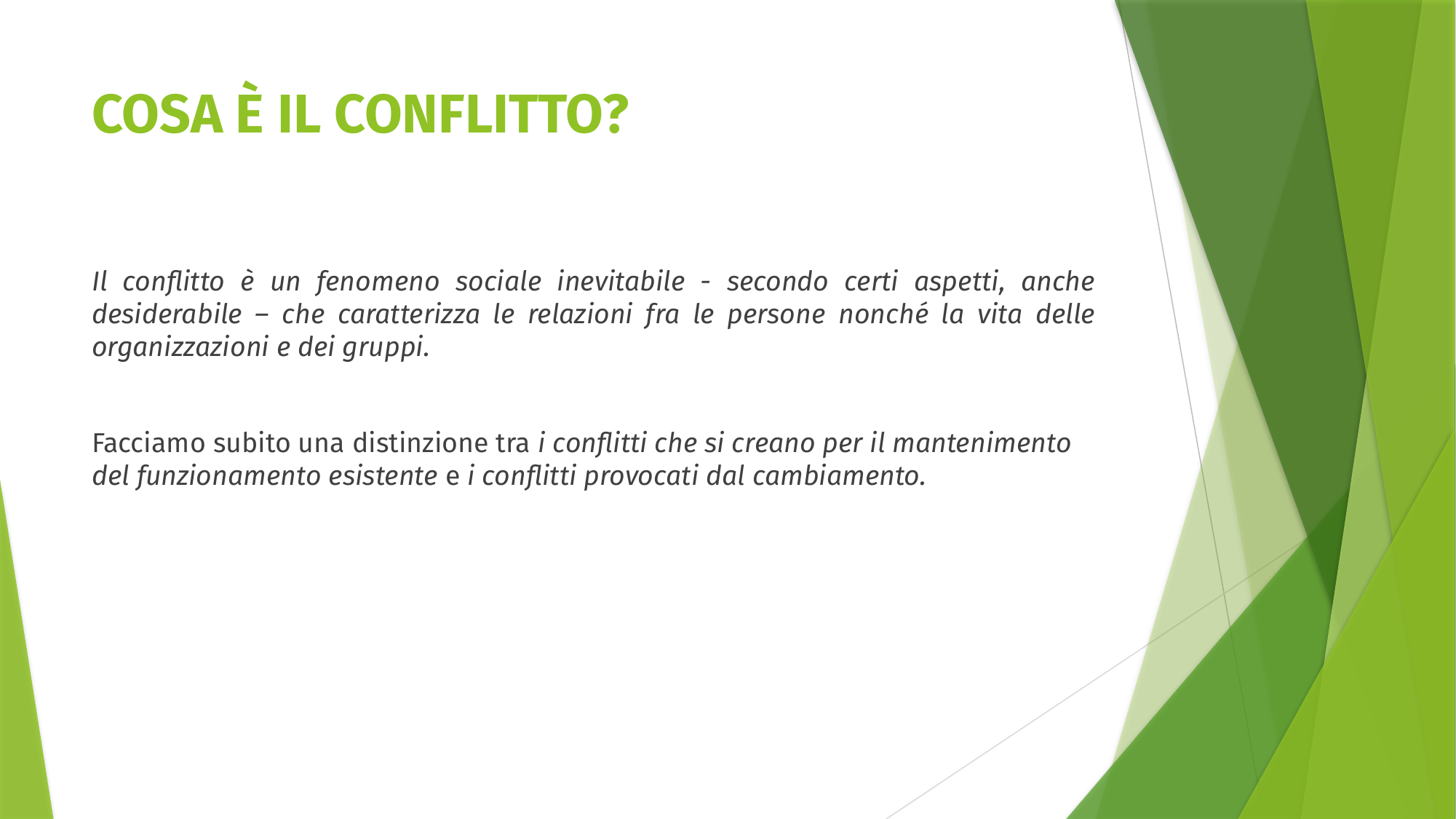

# COSA È IL CONFLITTO?
Il conflitto è un fenomeno sociale inevitabile - secondo certi aspetti, anche desiderabile – che caratterizza le relazioni fra le persone nonché la vita delle organizzazioni e dei gruppi.

Facciamo subito una distinzione tra i conflitti che si creano per il mantenimento del funzionamento esistente e i conflitti provocati dal cambiamento.